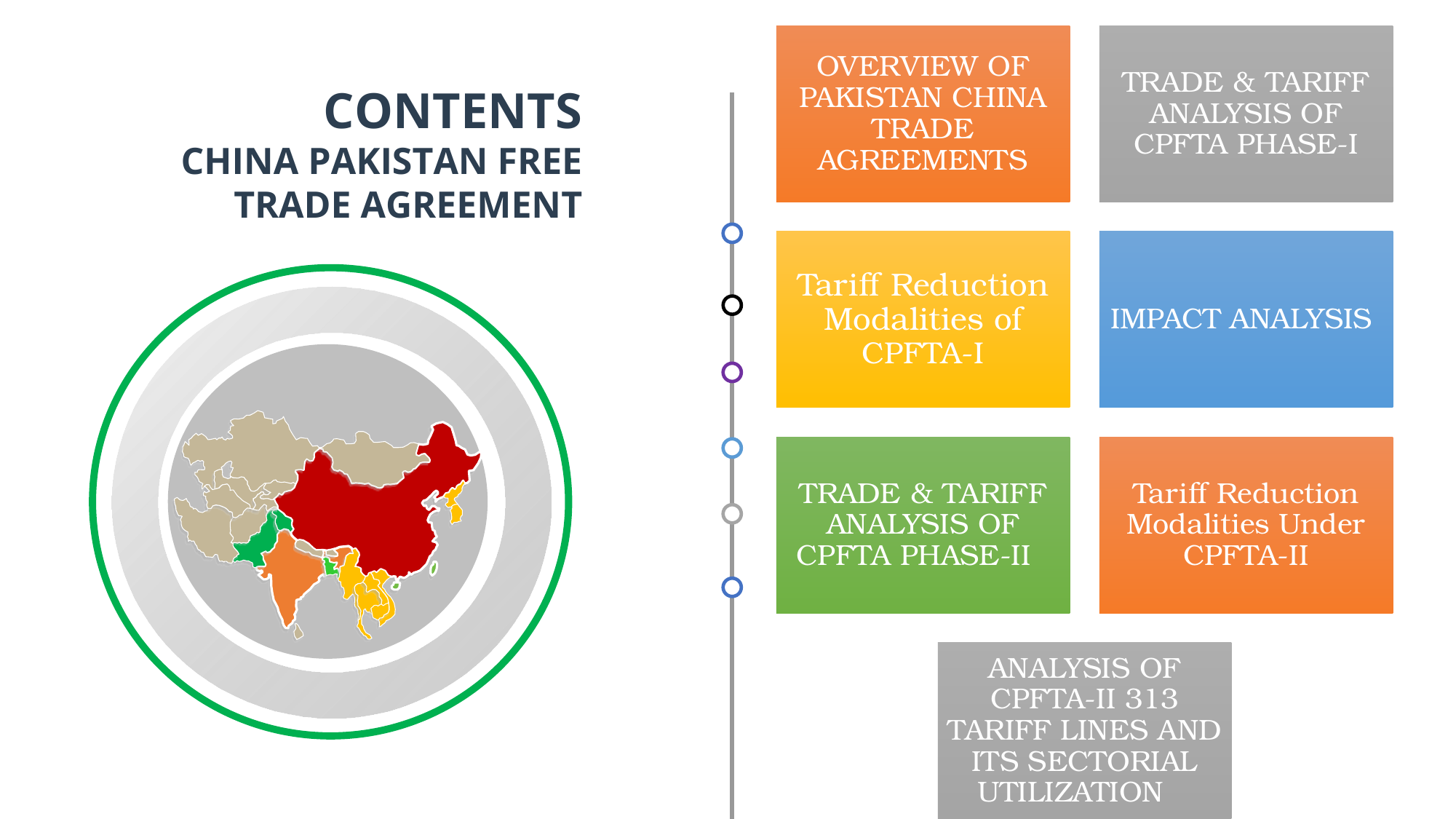

OVERVIEW OF PAKISTAN CHINA TRADE AGREEMENTS
TRADE & TARIFF ANALYSIS OF CPFTA PHASE-I
Tariff Reduction Modalities of CPFTA-I
IMPACT ANALYSIS
TRADE & TARIFF ANALYSIS OF CPFTA PHASE-II
Tariff Reduction Modalities Under CPFTA-II
ANALYSIS OF CPFTA-II 313 TARIFF LINES AND ITS SECTORIAL UTILIZATION
Contents
CHINA PAKISTAN FREE TRADE AGREEMENT